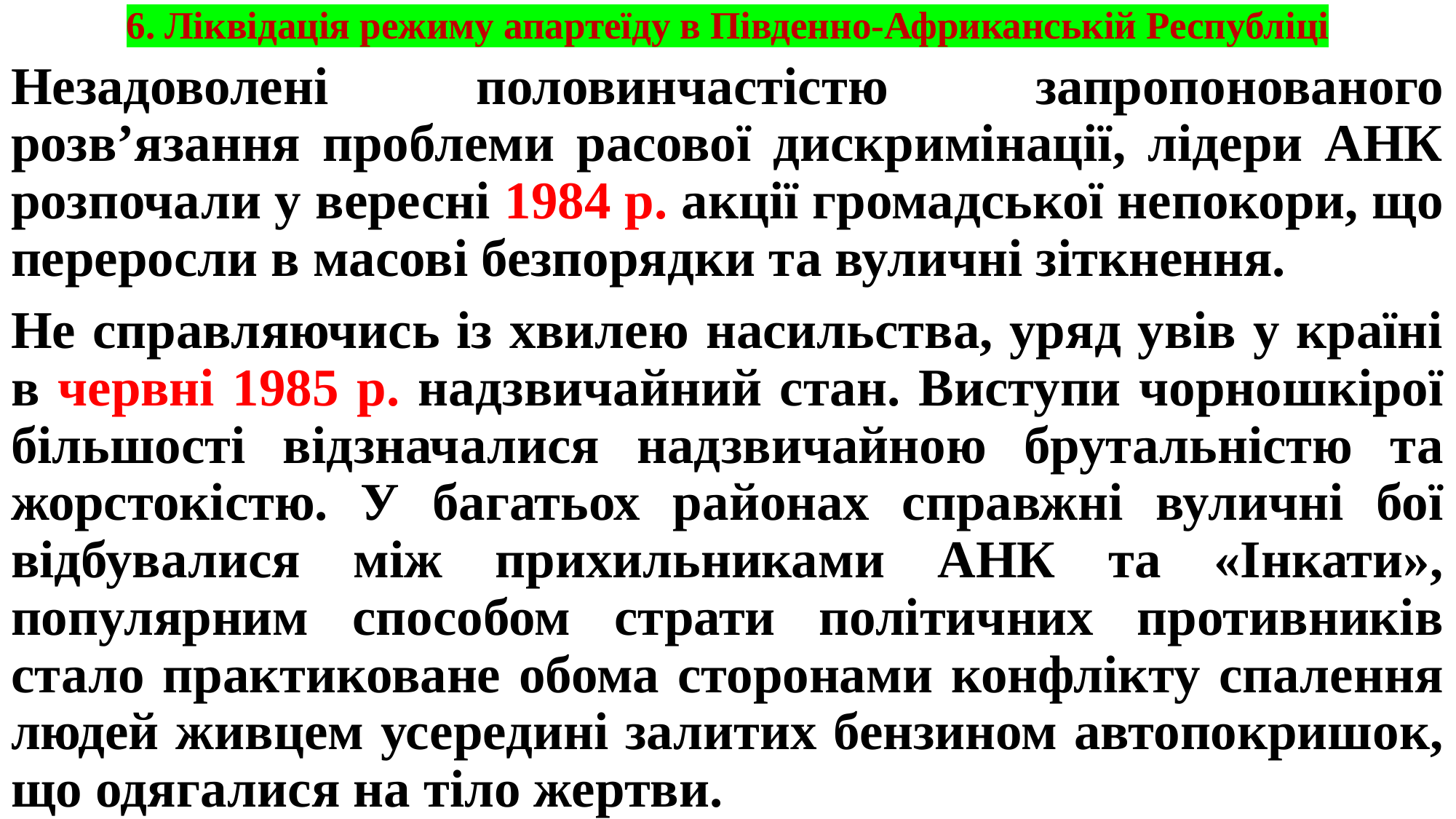

# 6. Ліквідація режиму апартеїду в Південно-Африканській Республіці
Незадоволені половинчастістю запропонованого розв’язання проблеми расової дискримінації, лідери АНК розпочали у вересні 1984 р. акції громадської непокори, що переросли в масові безпорядки та вуличні зіткнення.
Не справляючись із хвилею насильства, уряд увів у країні в червні 1985 р. надзвичайний стан. Виступи чорношкірої більшості відзначалися надзвичайною брутальністю та жорстокістю. У багатьох районах справжні вуличні бої відбувалися між прихильниками АНК та «Інкати», популярним способом страти політичних противників стало практиковане обома сторонами конфлікту спалення людей живцем усередині залитих бензином автопокришок, що одягалися на тіло жертви.